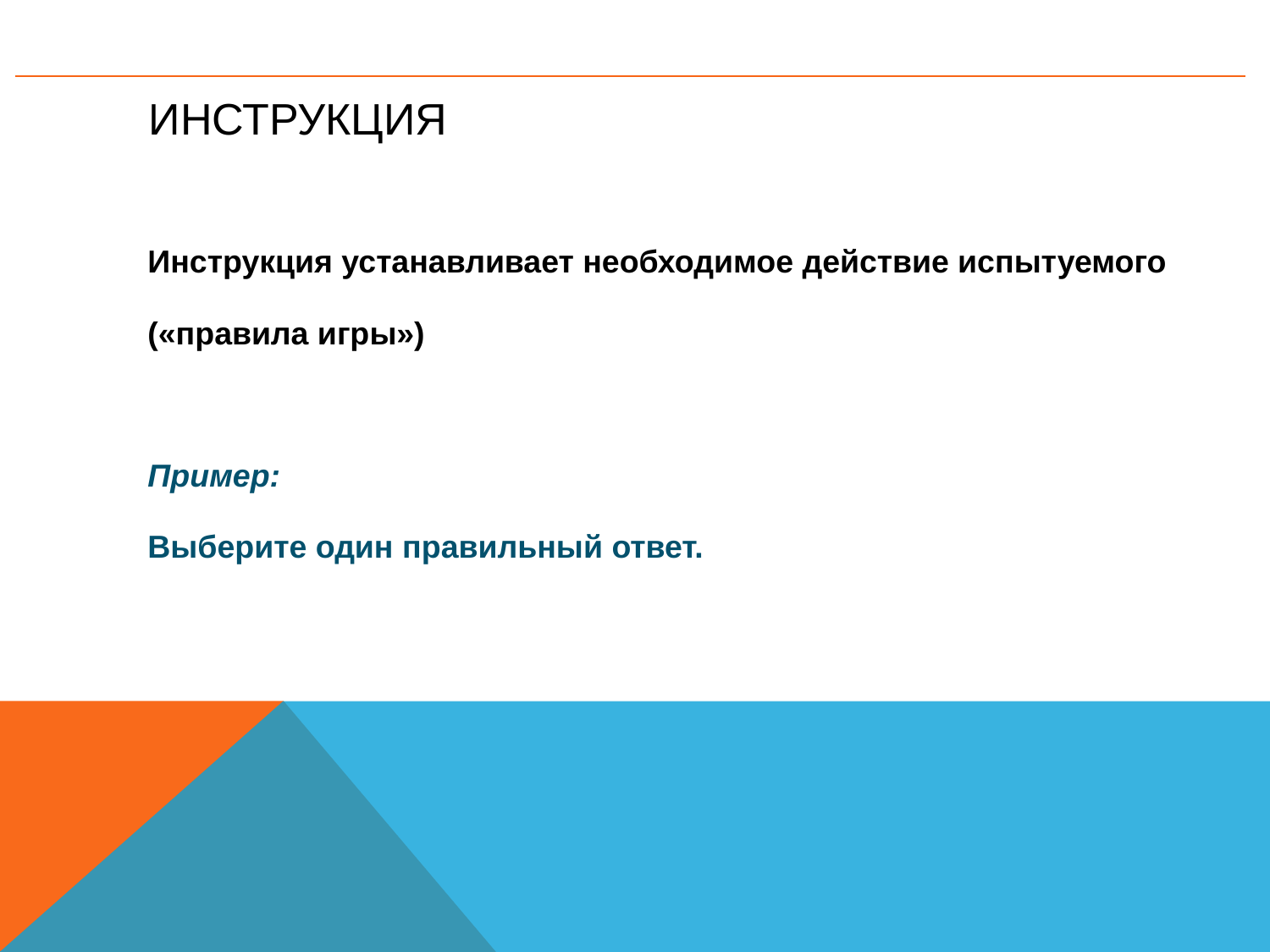

Инструкция
Инструкция устанавливает необходимое действие испытуемого
(«правила игры»)

Пример:
Выберите один правильный ответ.